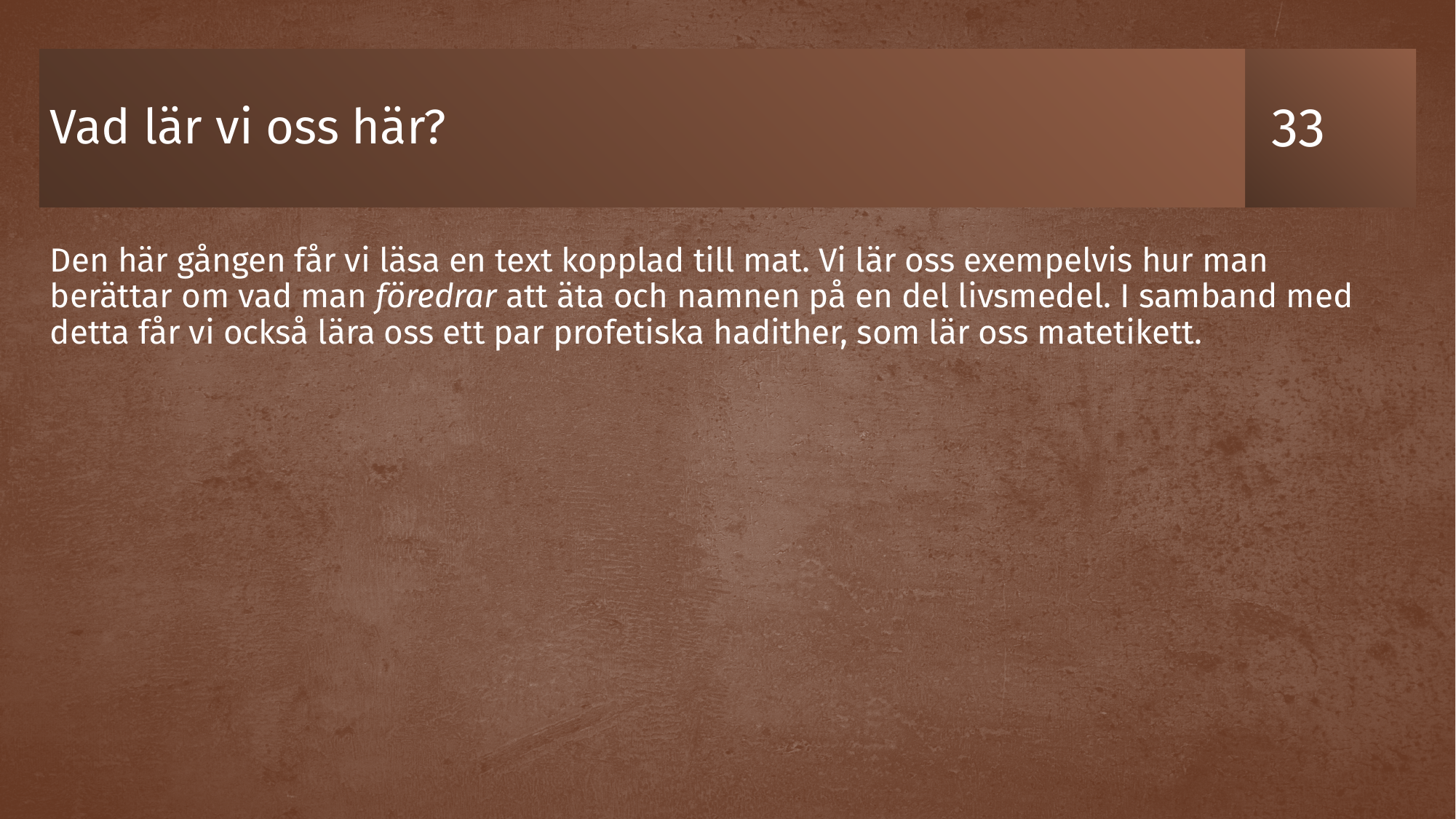

# Vad lär vi oss här?
Den här gången får vi läsa en text kopplad till mat. Vi lär oss exempelvis hur man berättar om vad man föredrar att äta och namnen på en del livsmedel. I samband med detta får vi också lära oss ett par profetiska hadither, som lär oss matetikett.